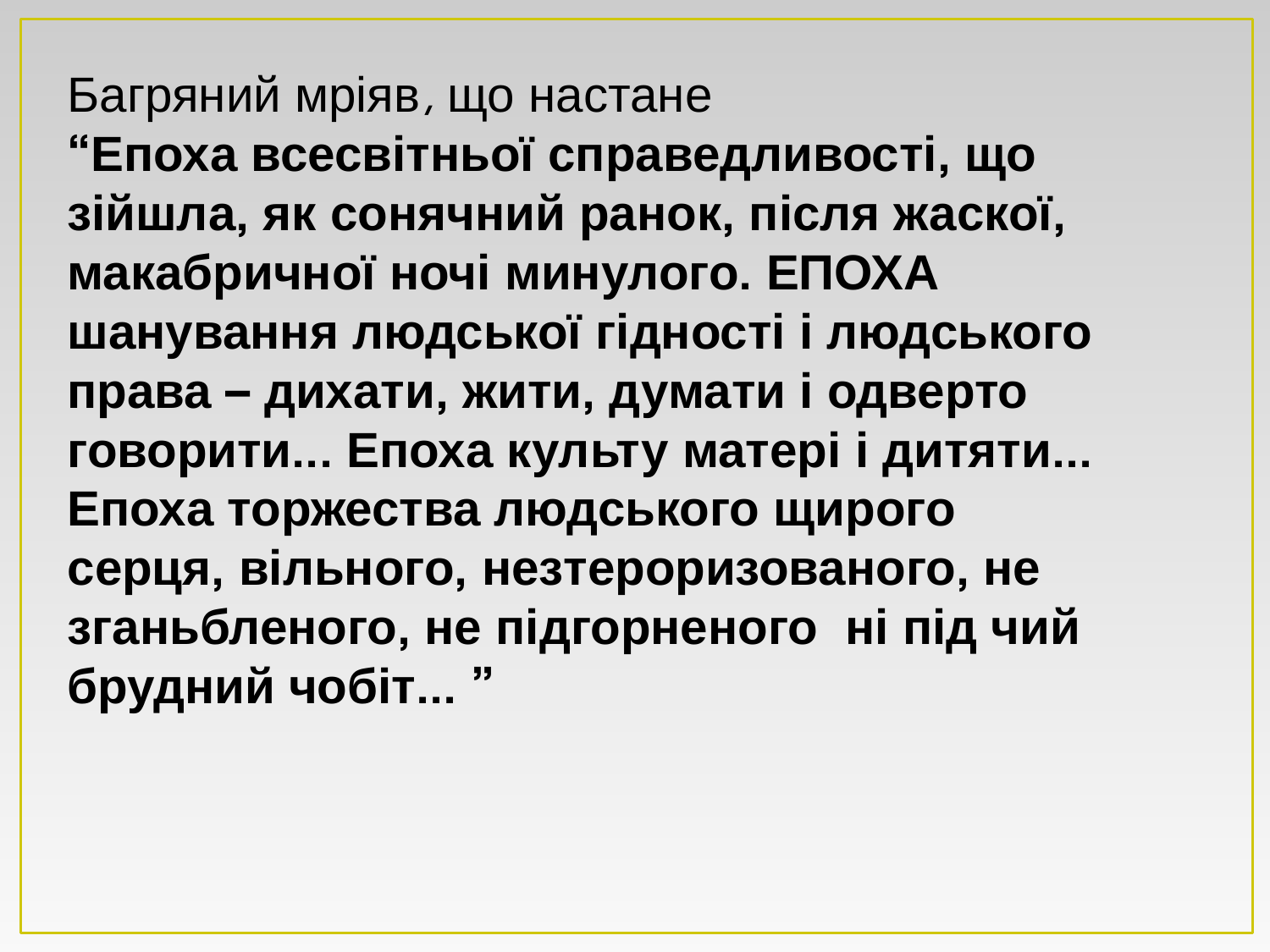

Багряний мріяв, що настане
“Епоха всесвітньої справедливості, що зійшла, як сонячний ранок, після жаскої, макабричної ночі минулого. ЕПОХА шанування людської гідності і людського права – дихати, жити, думати і одверто говорити... Епоха культу матері і дитяти... Епоха торжества людського щирого серця, вільного, незтероризованого, не зганьбленого, не підгорненого  ні під чий  брудний чобіт... ”